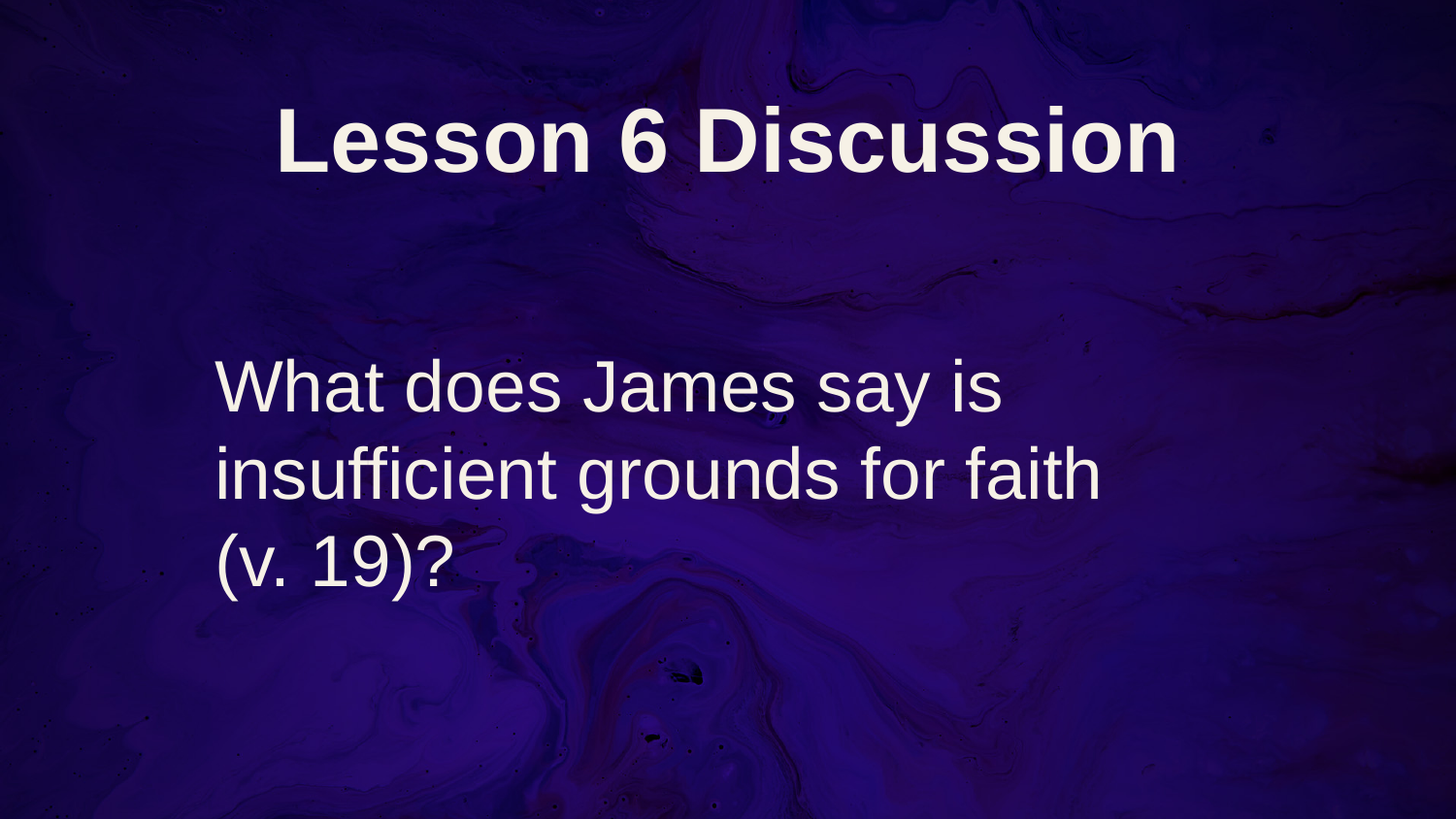

# Lesson 6 Discussion
What does James say is insufficient grounds for faith
(v. 19)?